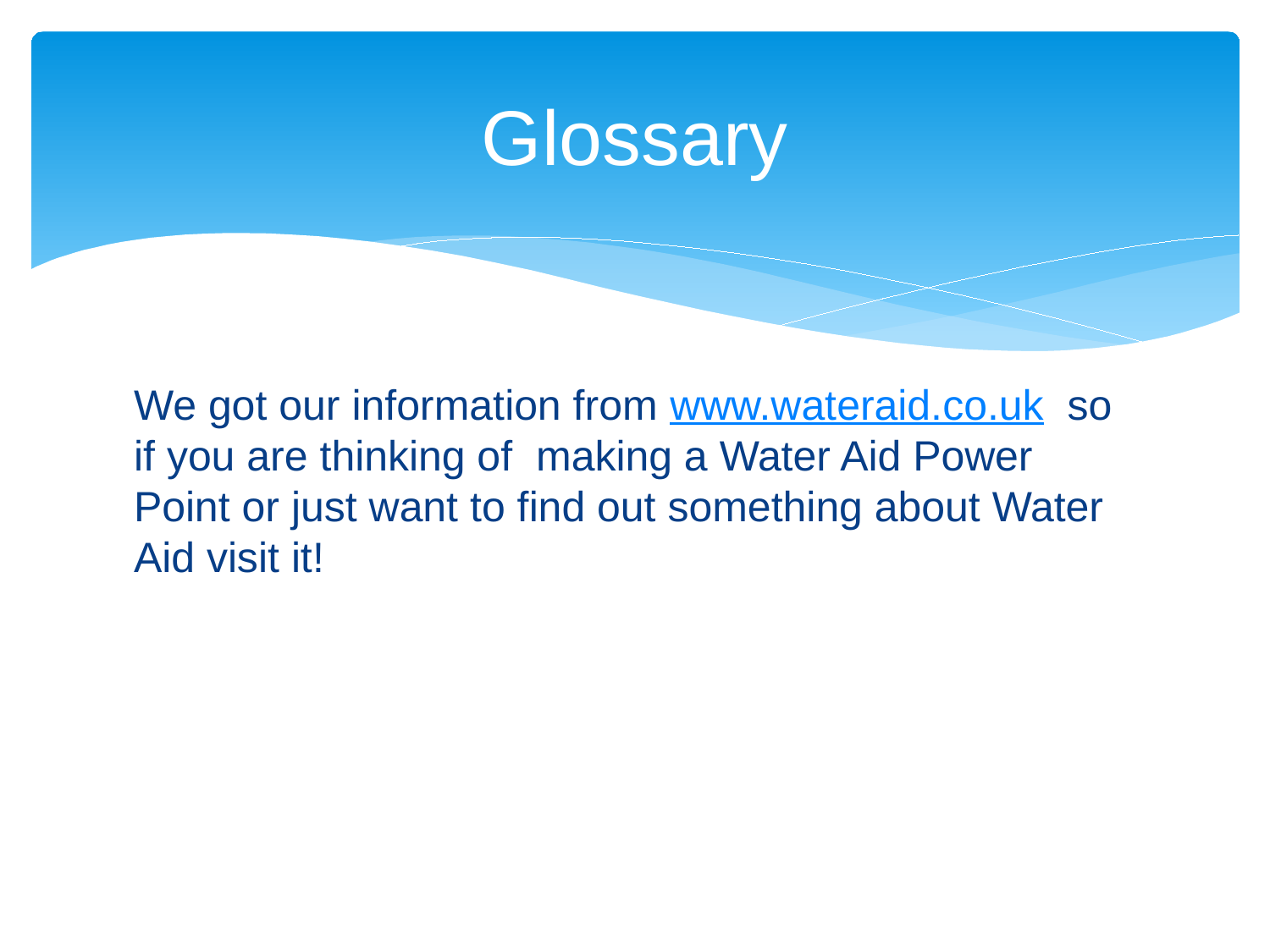

# Glossary
We got our information from www.wateraid.co.uk  so if you are thinking of  making a Water Aid Power Point or just want to find out something about Water Aid visit it!